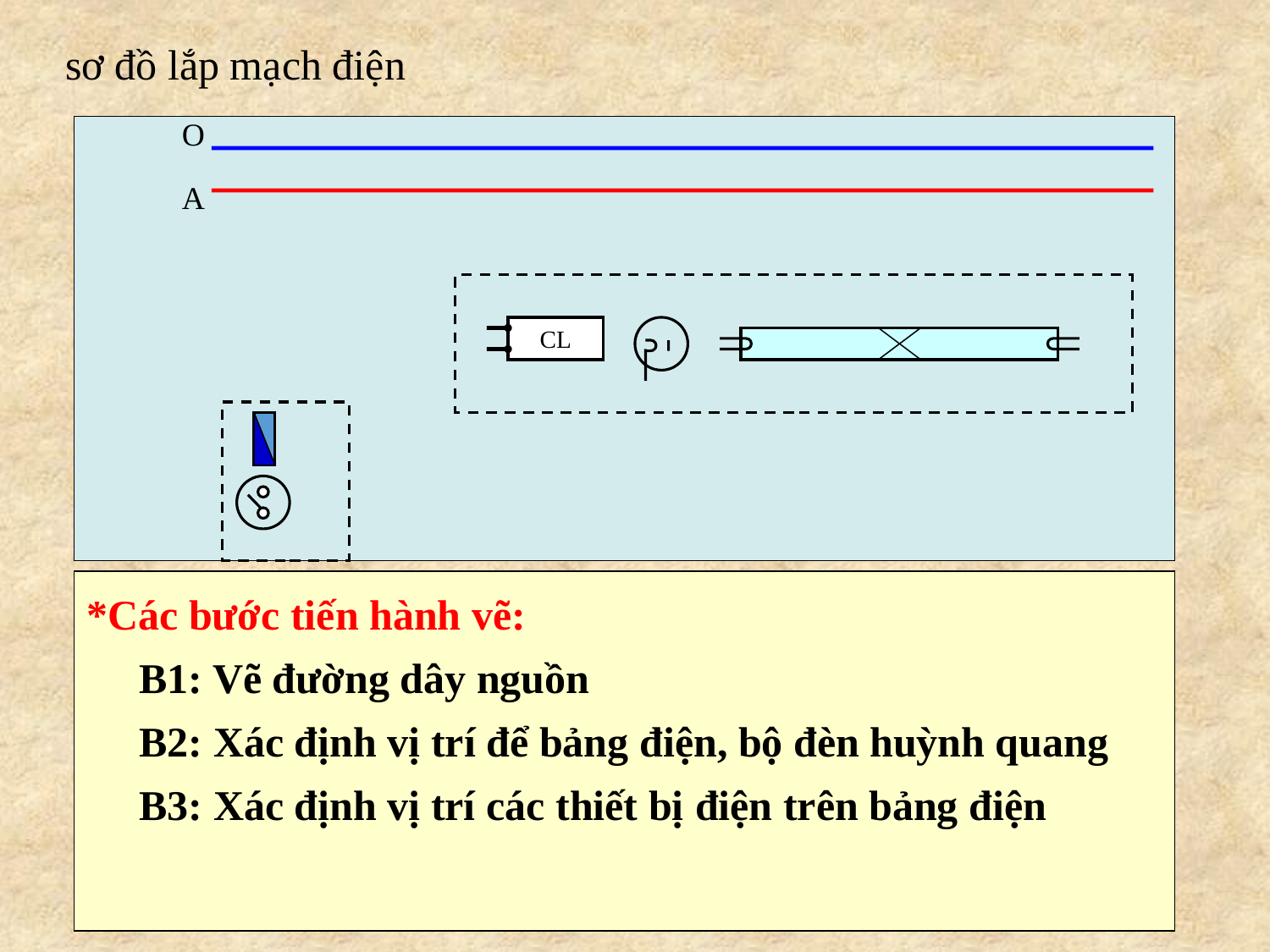

sơ đồ lắp mạch điện
O

A

CL

*Các bước tiến hành vẽ:
B1: Vẽ đường dây nguồn
B2: Xác định vị trí để bảng điện, bộ đèn huỳnh quang
B3: Xác định vị trí các thiết bị điện trên bảng điện
12